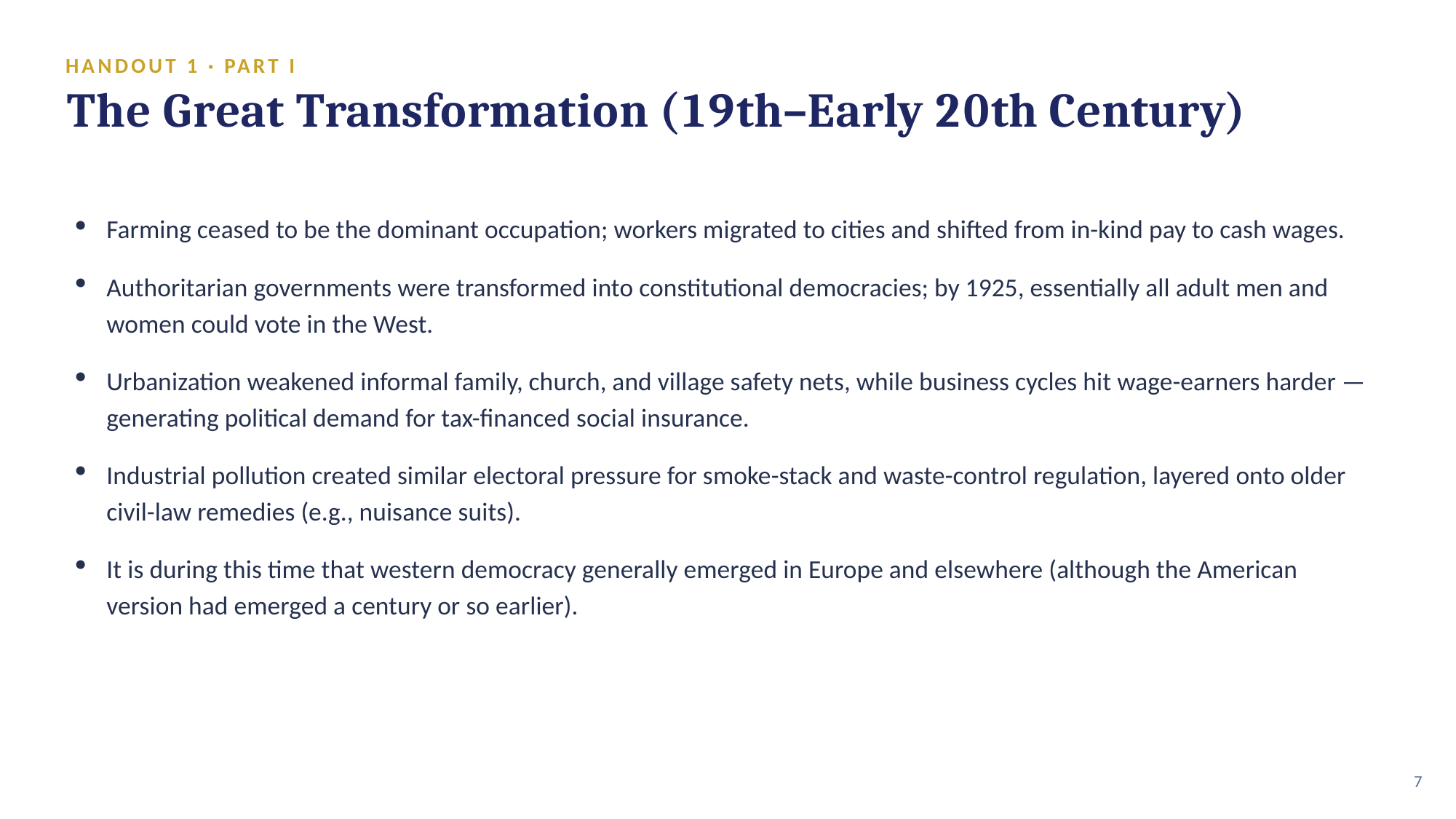

HANDOUT 1 · PART I
The Great Transformation (19th–Early 20th Century)
Farming ceased to be the dominant occupation; workers migrated to cities and shifted from in-kind pay to cash wages.
Authoritarian governments were transformed into constitutional democracies; by 1925, essentially all adult men and women could vote in the West.
Urbanization weakened informal family, church, and village safety nets, while business cycles hit wage-earners harder — generating political demand for tax-financed social insurance.
Industrial pollution created similar electoral pressure for smoke-stack and waste-control regulation, layered onto older civil-law remedies (e.g., nuisance suits).
It is during this time that western democracy generally emerged in Europe and elsewhere (although the American version had emerged a century or so earlier).
7